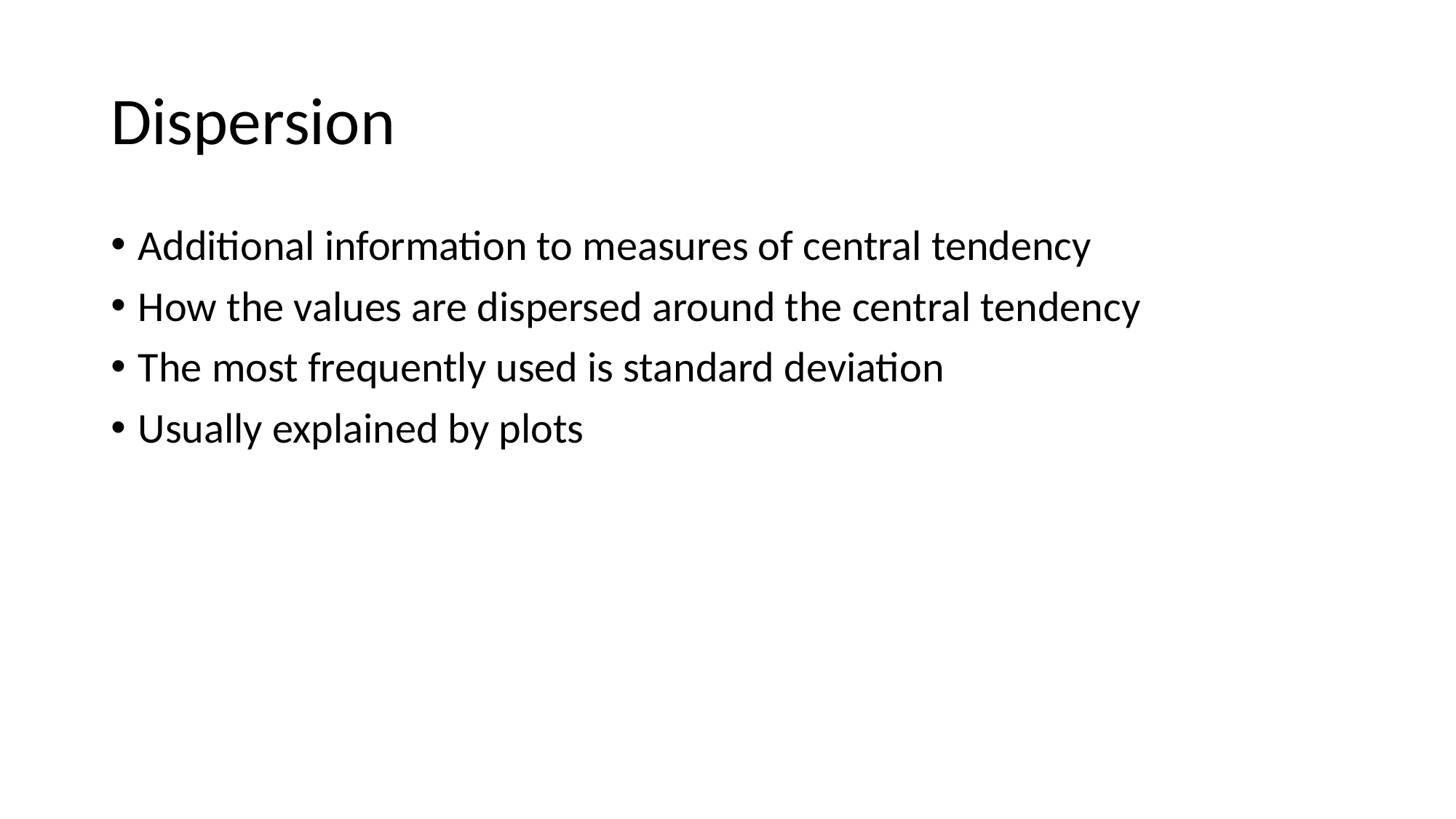

# Dispersion
Additional information to measures of central tendency
How the values are dispersed around the central tendency
The most frequently used is standard deviation
Usually explained by plots